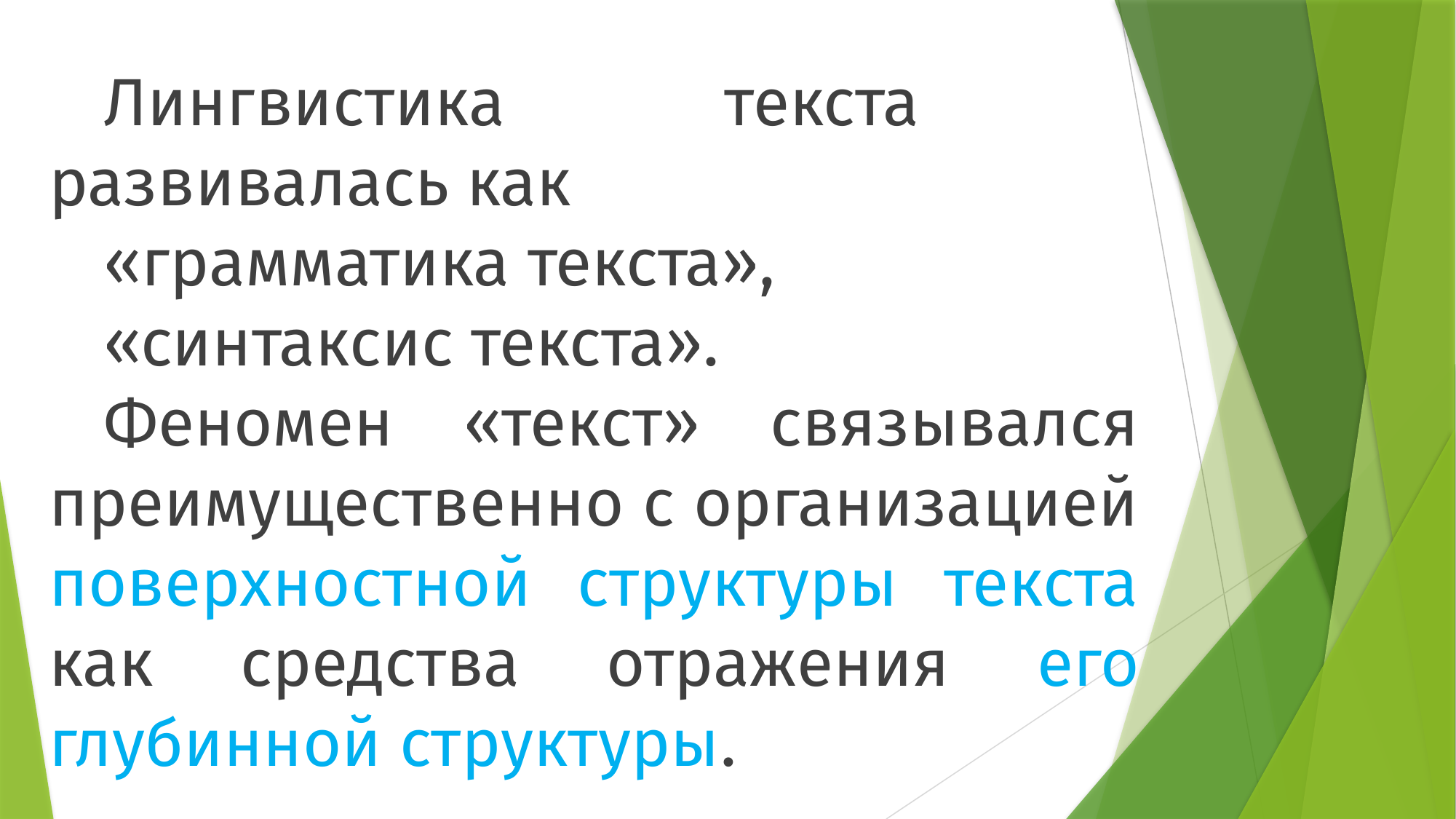

Лингвистика текста  развивалась как
«грамматика текста»,
«синтаксис текста».
Феномен «текст» связывался преимущественно с организацией поверхностной структуры текста как средства отражения его глубинной структуры.